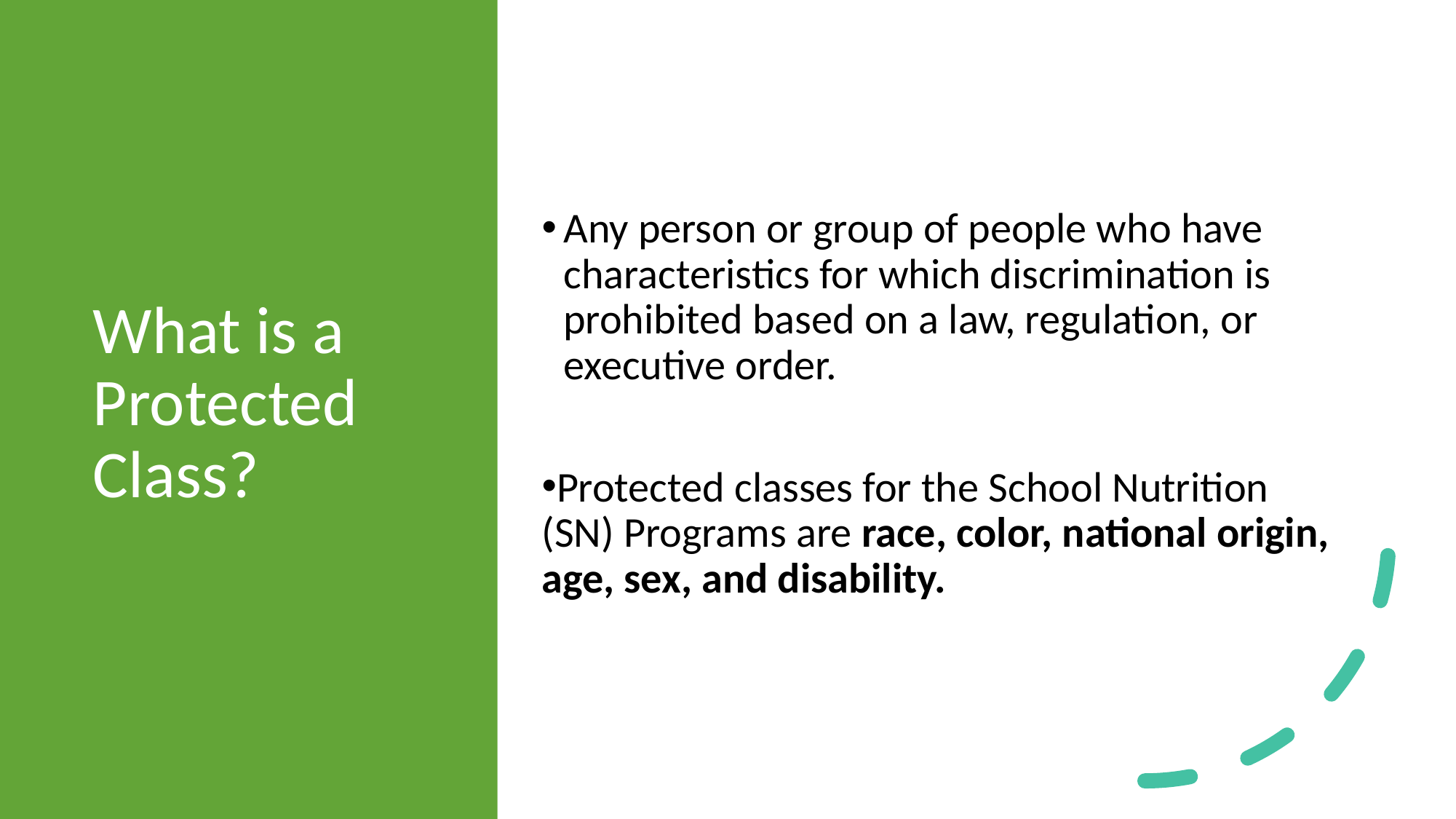

# What is a Protected Class?
Any person or group of people who have characteristics for which discrimination is prohibited based on a law, regulation, or executive order.

Protected classes for the School Nutrition (SN) Programs are race, color, national origin, age, sex, and disability.